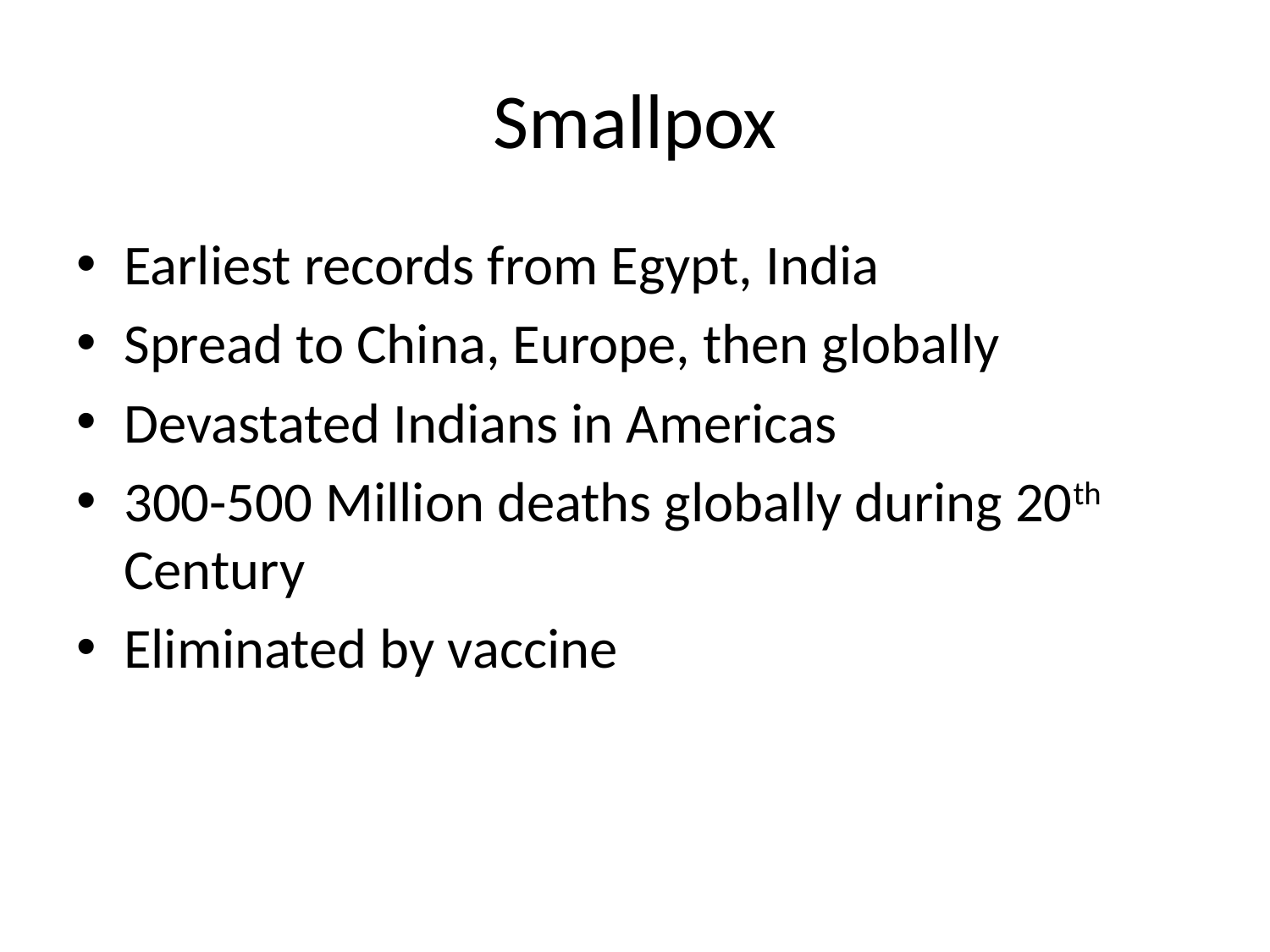

# Smallpox
Earliest records from Egypt, India
Spread to China, Europe, then globally
Devastated Indians in Americas
300-500 Million deaths globally during 20th Century
Eliminated by vaccine